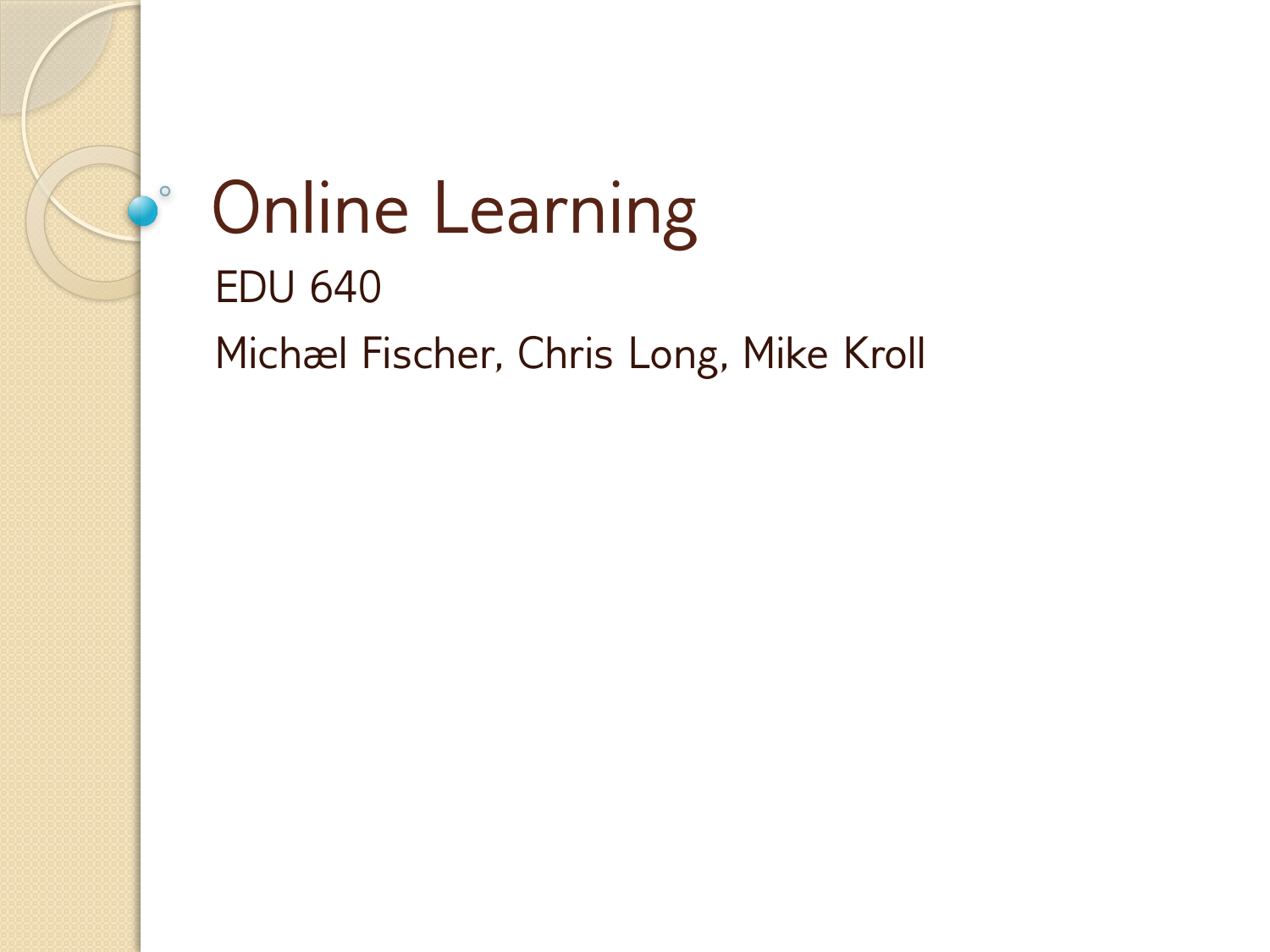

# Online Learning
EDU 640
Michael Fischer, Chris Long, Mike Kroll